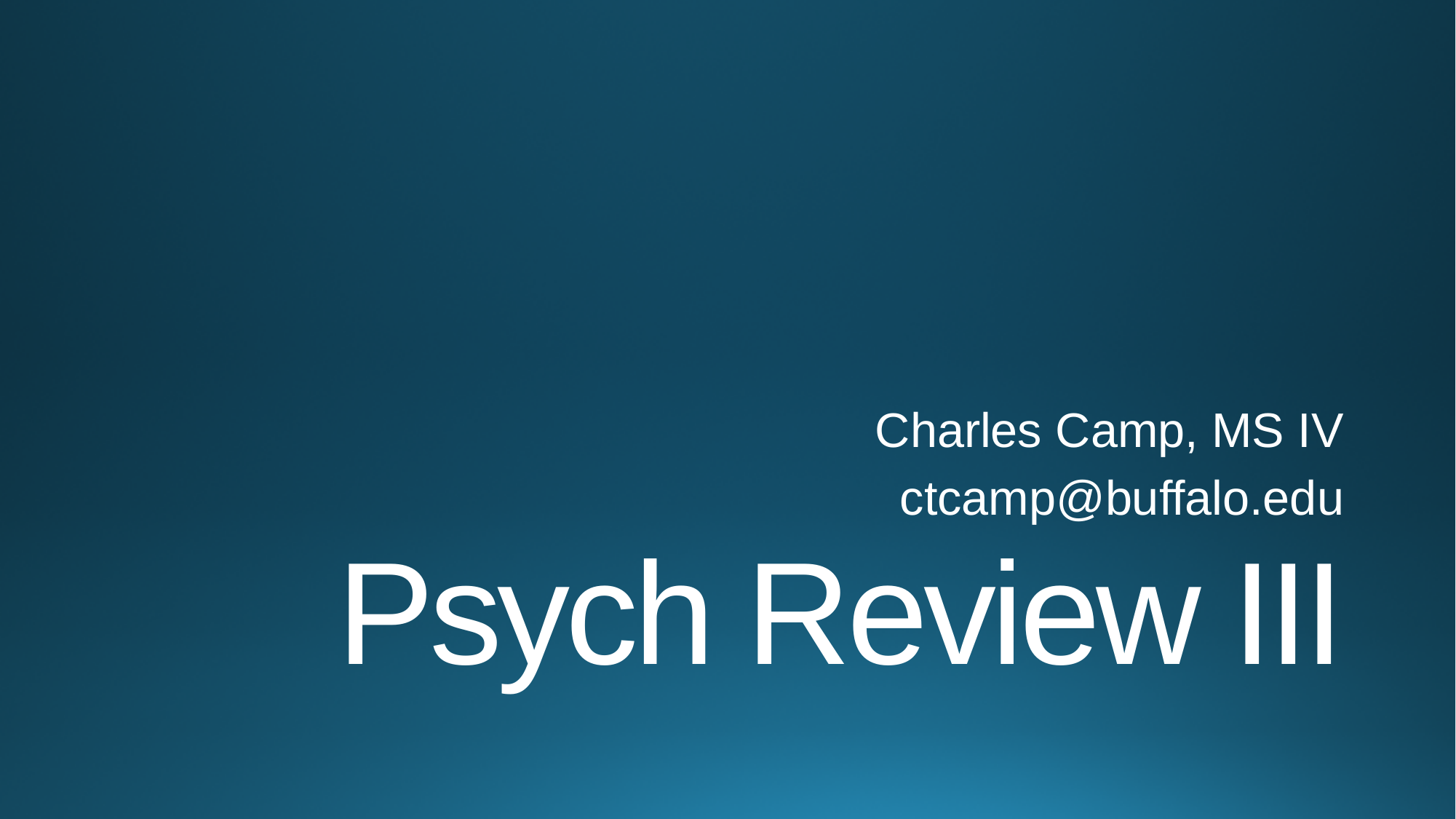

Charles Camp, MS IV
ctcamp@buffalo.edu
# Psych Review III